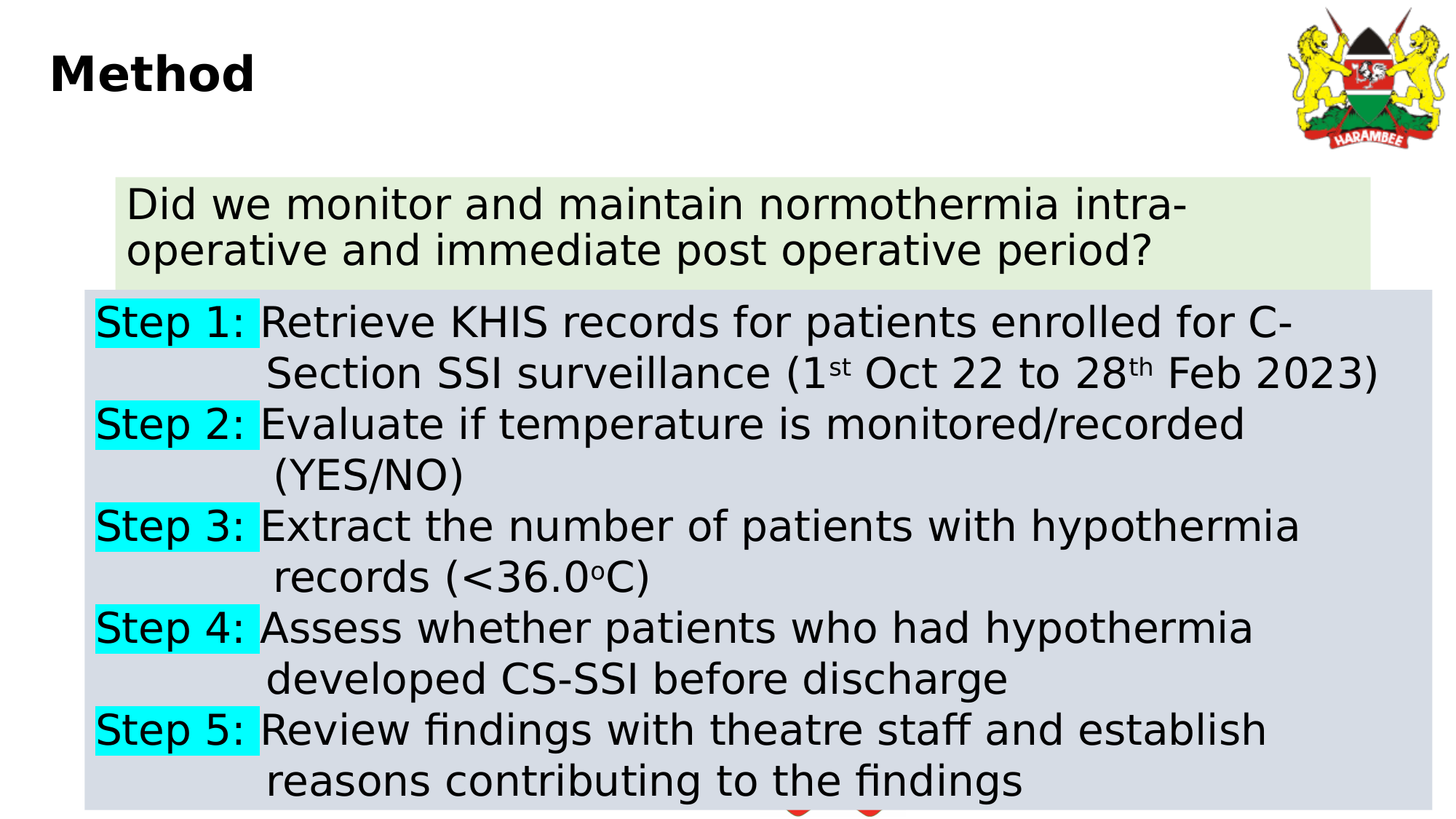

# Method
Did we monitor and maintain normothermia intra-operative and immediate post operative period?

Step 1: Retrieve KHIS records for patients enrolled for C-Section SSI surveillance (1st Oct 22 to 28th Feb 2023)
Step 2: Evaluate if temperature is monitored/recorded (YES/NO)
Step 3: Extract the number of patients with hypothermia records (<36.0oC)
Step 4: Assess whether patients who had hypothermia developed CS-SSI before discharge
Step 5: Review findings with theatre staff and establish reasons contributing to the findings